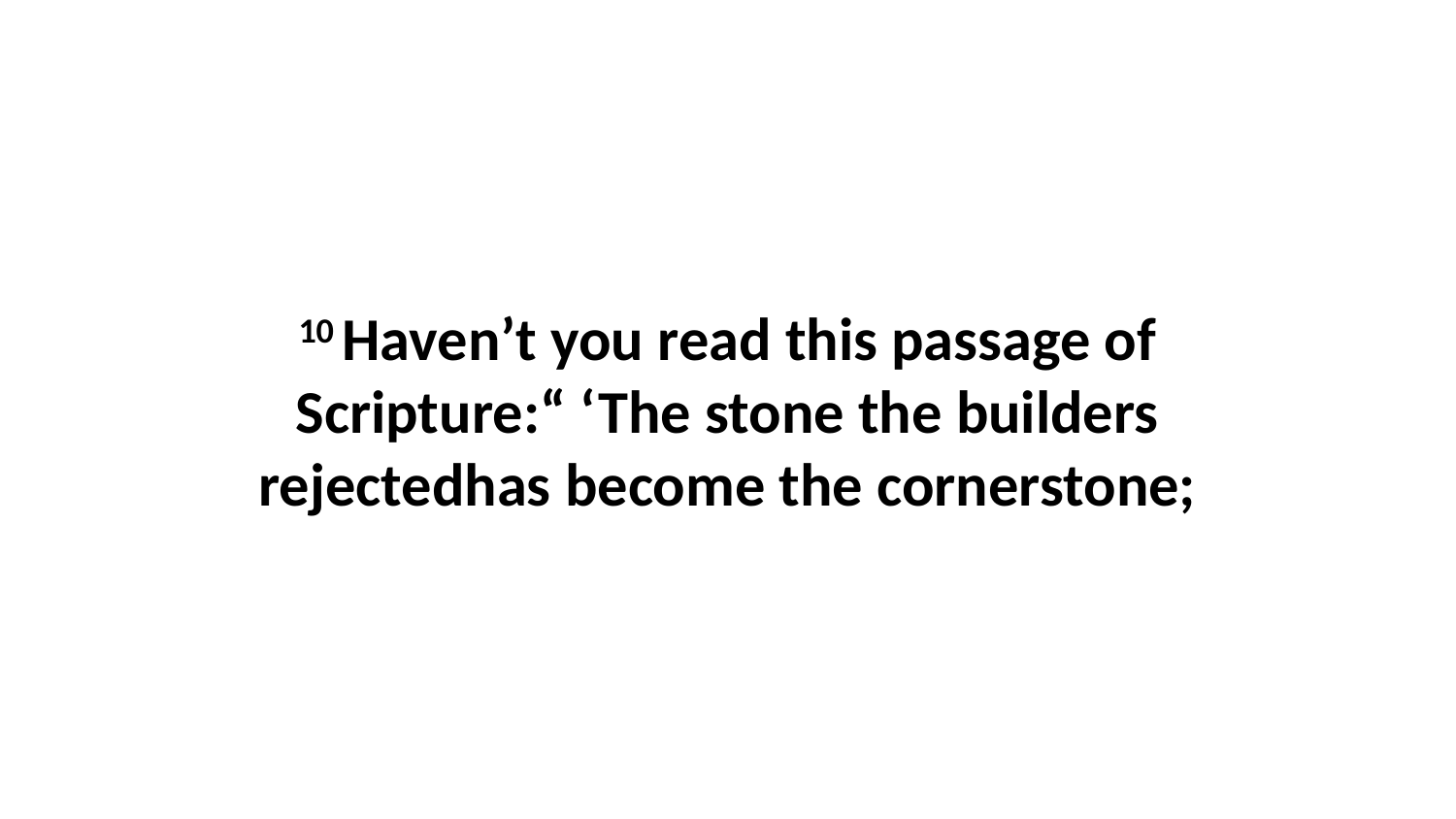

10 Haven’t you read this passage of Scripture:“ ‘The stone the builders rejectedhas become the cornerstone;